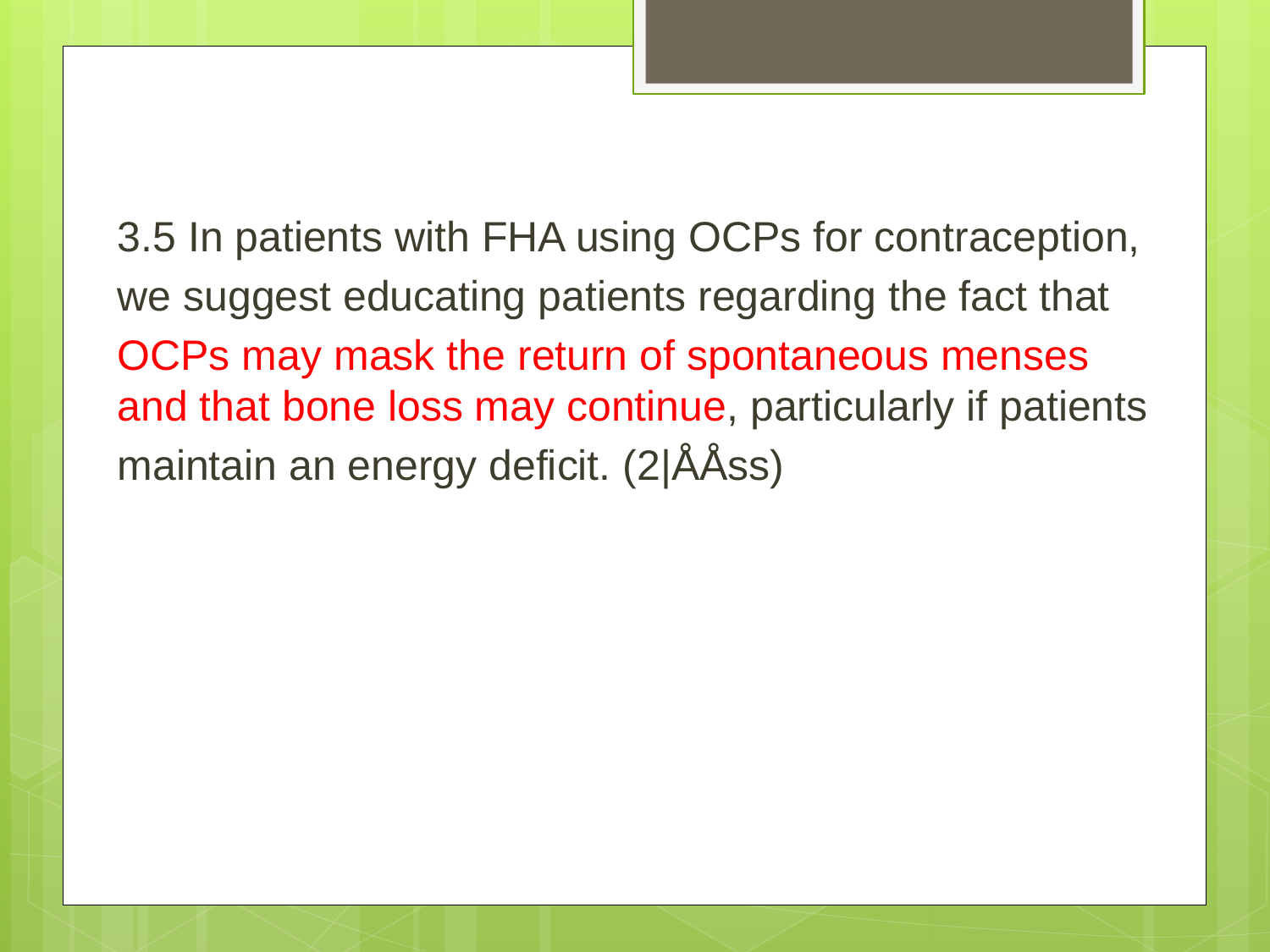

3.5 In patients with FHA using OCPs for contraception,
we suggest educating patients regarding the fact that
OCPs may mask the return of spontaneous menses and that bone loss may continue, particularly if patients
maintain an energy deficit. (2|ÅÅss)
#